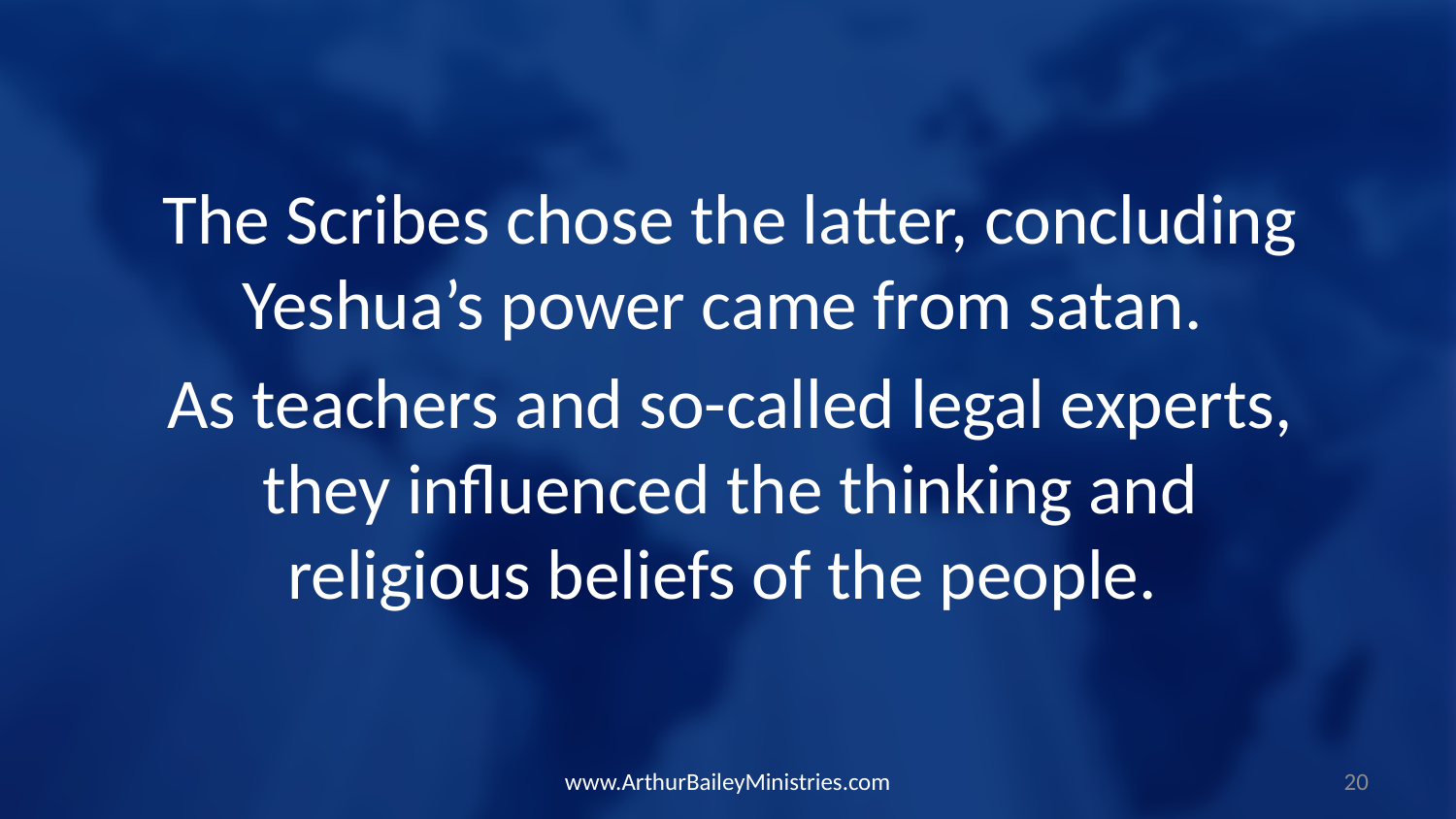

The Scribes chose the latter, concluding Yeshua’s power came from satan.
As teachers and so-called legal experts, they influenced the thinking and religious beliefs of the people.
www.ArthurBaileyMinistries.com
20